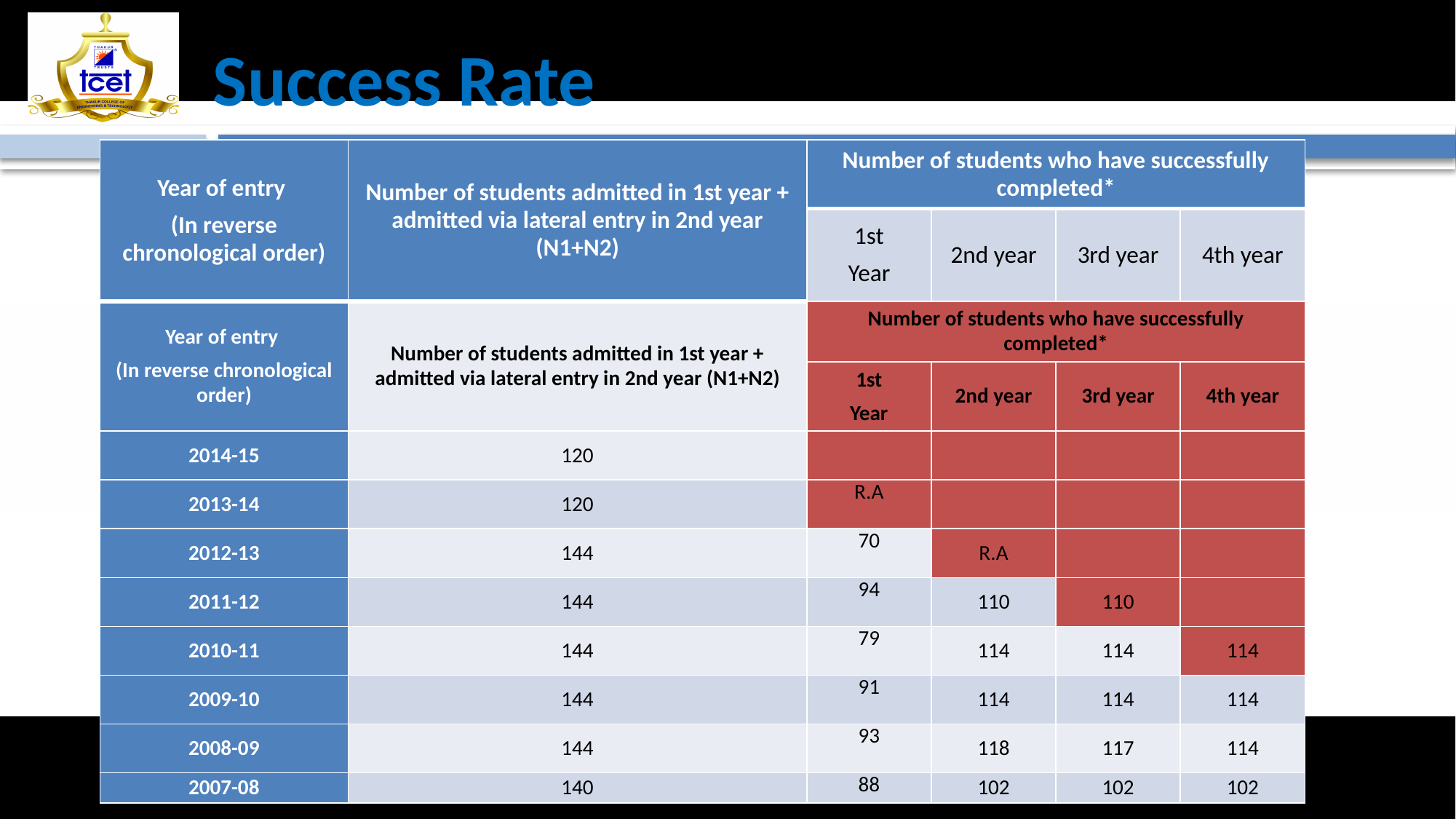

# Success Rate
| Year of entry (In reverse chronological order) | Number of students admitted in 1st year + admitted via lateral entry in 2nd year (N1+N2) | Number of students who have successfully completed\* |  |  |  |
| --- | --- | --- | --- | --- | --- |
|  |  | 1st Year | 2nd year | 3rd year | 4th year |
| Year of entry (In reverse chronological order) | Number of students admitted in 1st year + admitted via lateral entry in 2nd year (N1+N2) | Number of students who have successfully completed\* |  |  |  |
|  |  | 1st Year | 2nd year | 3rd year | 4th year |
| 2014-15 | 120 |  |  |  |  |
| 2013-14 | 120 | R.A |  |  |  |
| 2012-13 | 144 | 70 | R.A |  |  |
| 2011-12 | 144 | 94 | 110 | 110 |  |
| 2010-11 | 144 | 79 | 114 | 114 | 114 |
| 2009-10 | 144 | 91 | 114 | 114 | 114 |
| 2008-09 | 144 | 93 | 118 | 117 | 114 |
| 2007-08 | 140 | 88 | 102 | 102 | 102 |